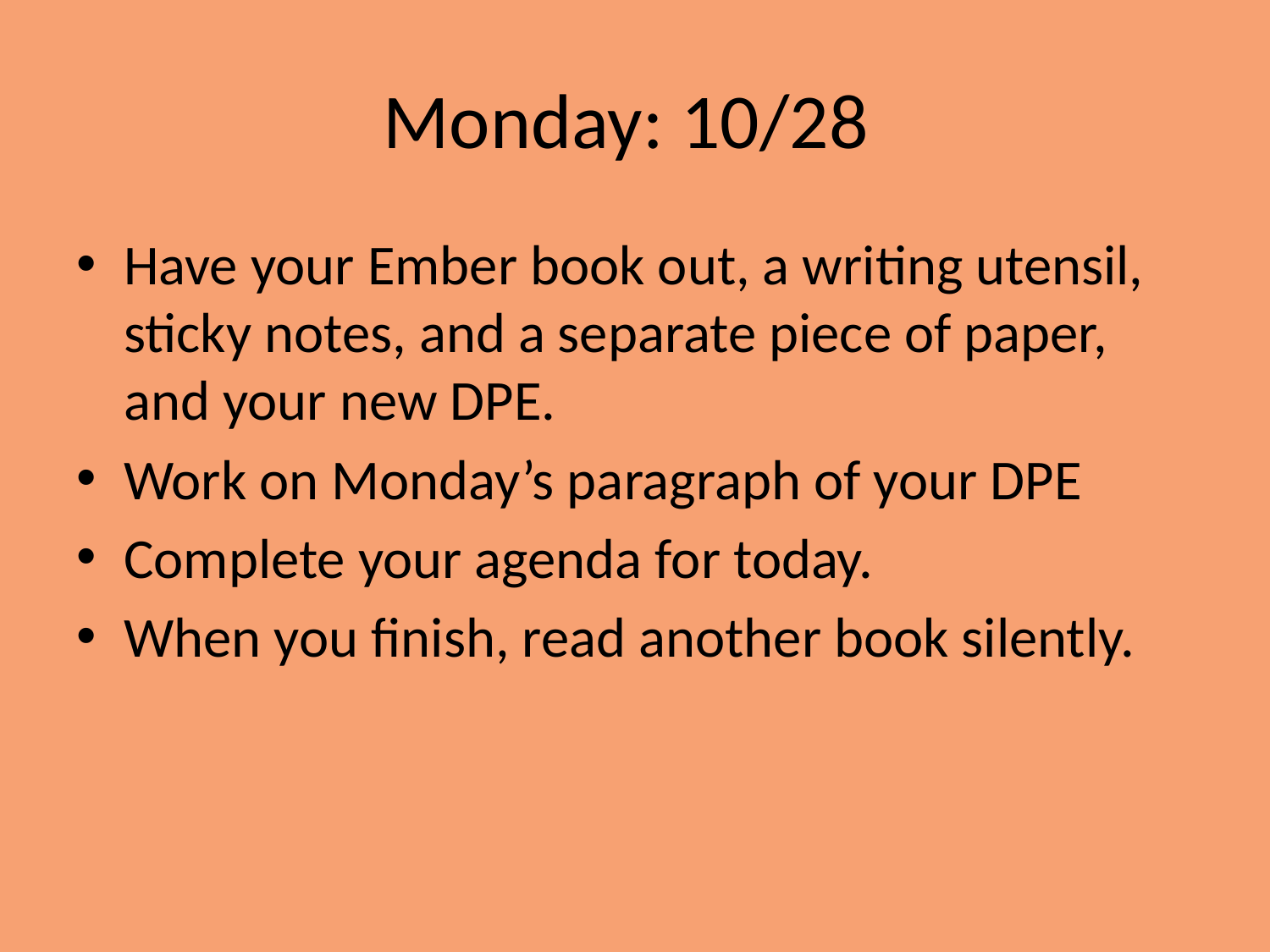

# Monday: 10/28
Have your Ember book out, a writing utensil, sticky notes, and a separate piece of paper, and your new DPE.
Work on Monday’s paragraph of your DPE
Complete your agenda for today.
When you finish, read another book silently.